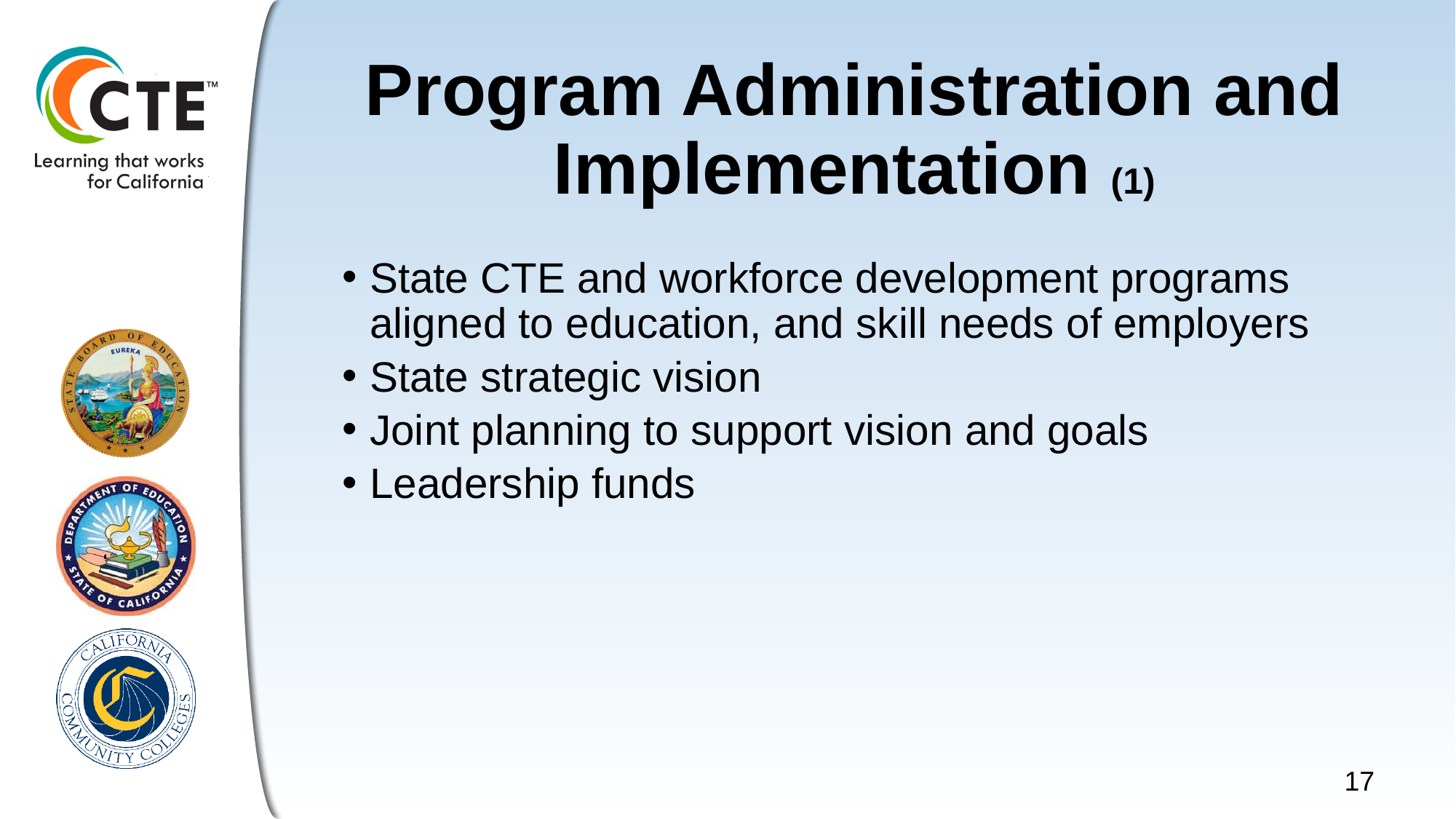

# Program Administration and Implementation (1)
State CTE and workforce development programs aligned to education, and skill needs of employers
State strategic vision
Joint planning to support vision and goals
Leadership funds